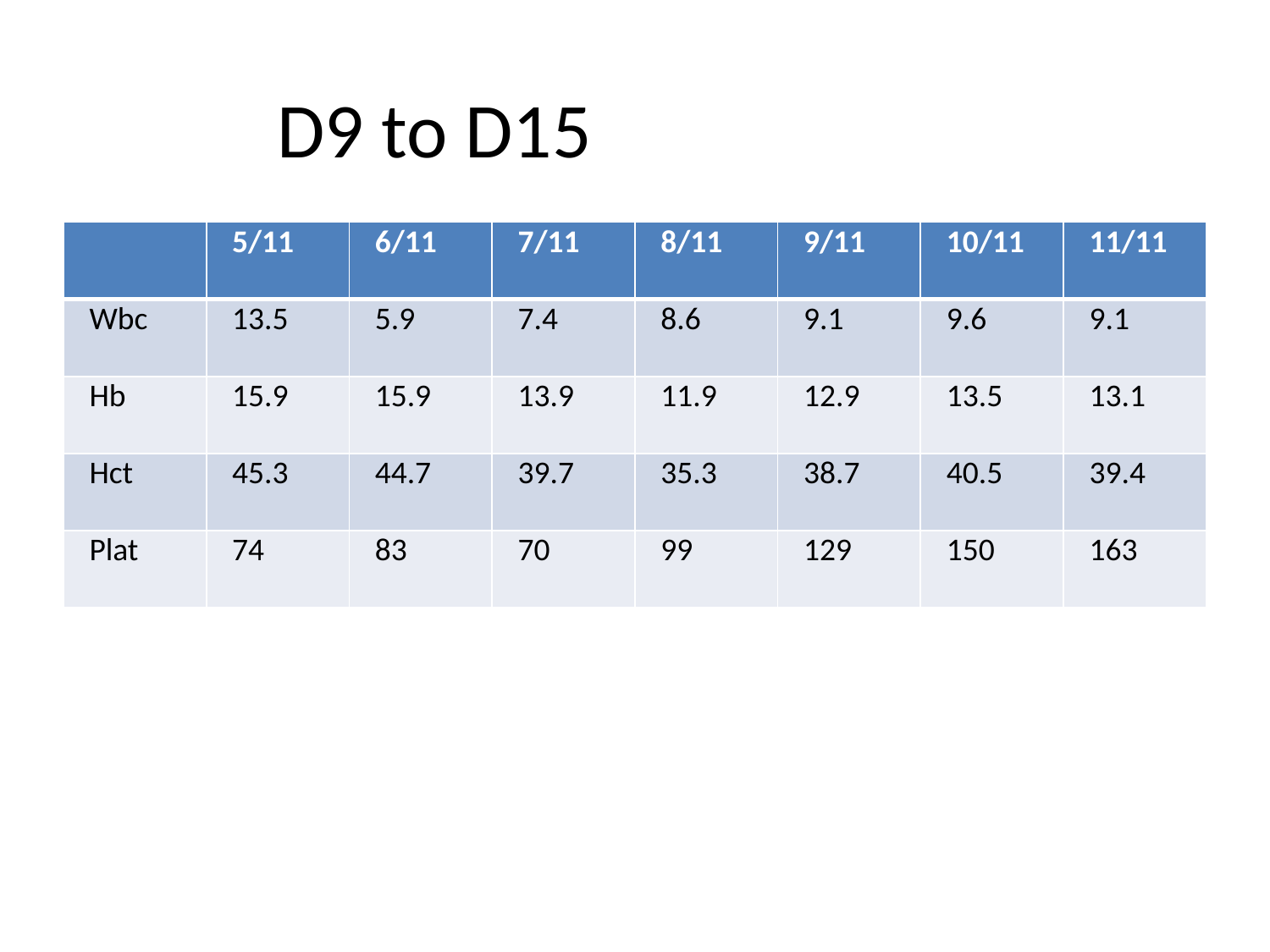

#
D9 to D15
|  | 5/11 | 6/11 | 7/11 | 8/11 | 9/11 | 10/11 | 11/11 |
| --- | --- | --- | --- | --- | --- | --- | --- |
| Wbc | 13.5 | 5.9 | 7.4 | 8.6 | 9.1 | 9.6 | 9.1 |
| Hb | 15.9 | 15.9 | 13.9 | 11.9 | 12.9 | 13.5 | 13.1 |
| Hct | 45.3 | 44.7 | 39.7 | 35.3 | 38.7 | 40.5 | 39.4 |
| Plat | 74 | 83 | 70 | 99 | 129 | 150 | 163 |